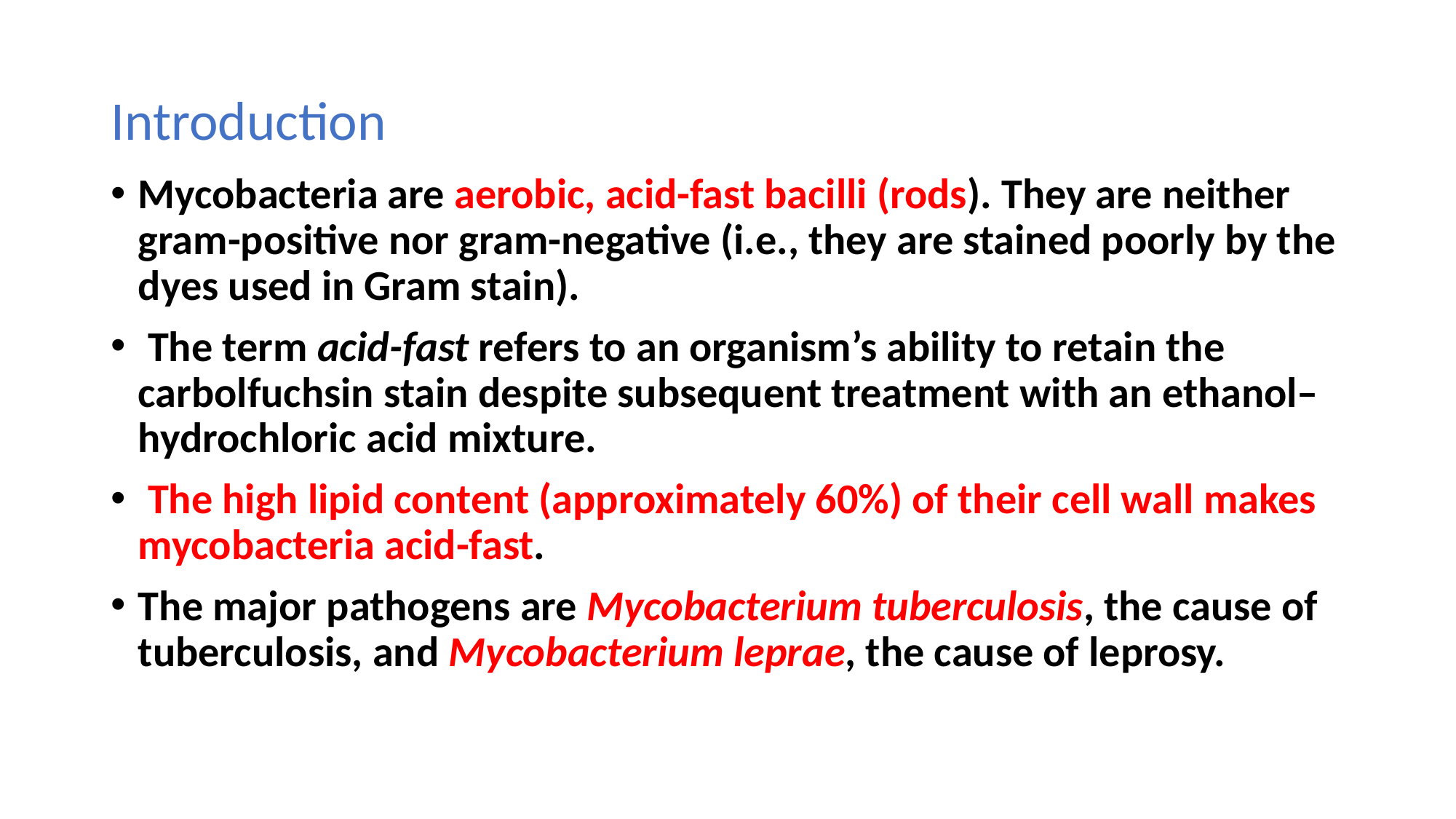

# Introduction
Mycobacteria are aerobic, acid-fast bacilli (rods). They are neither gram-positive nor gram-negative (i.e., they are stained poorly by the dyes used in Gram stain).
 The term acid-fast refers to an organism’s ability to retain the carbolfuchsin stain despite subsequent treatment with an ethanol–hydrochloric acid mixture.
 The high lipid content (approximately 60%) of their cell wall makes mycobacteria acid-fast.
The major pathogens are Mycobacterium tuberculosis, the cause of tuberculosis, and Mycobacterium leprae, the cause of leprosy.